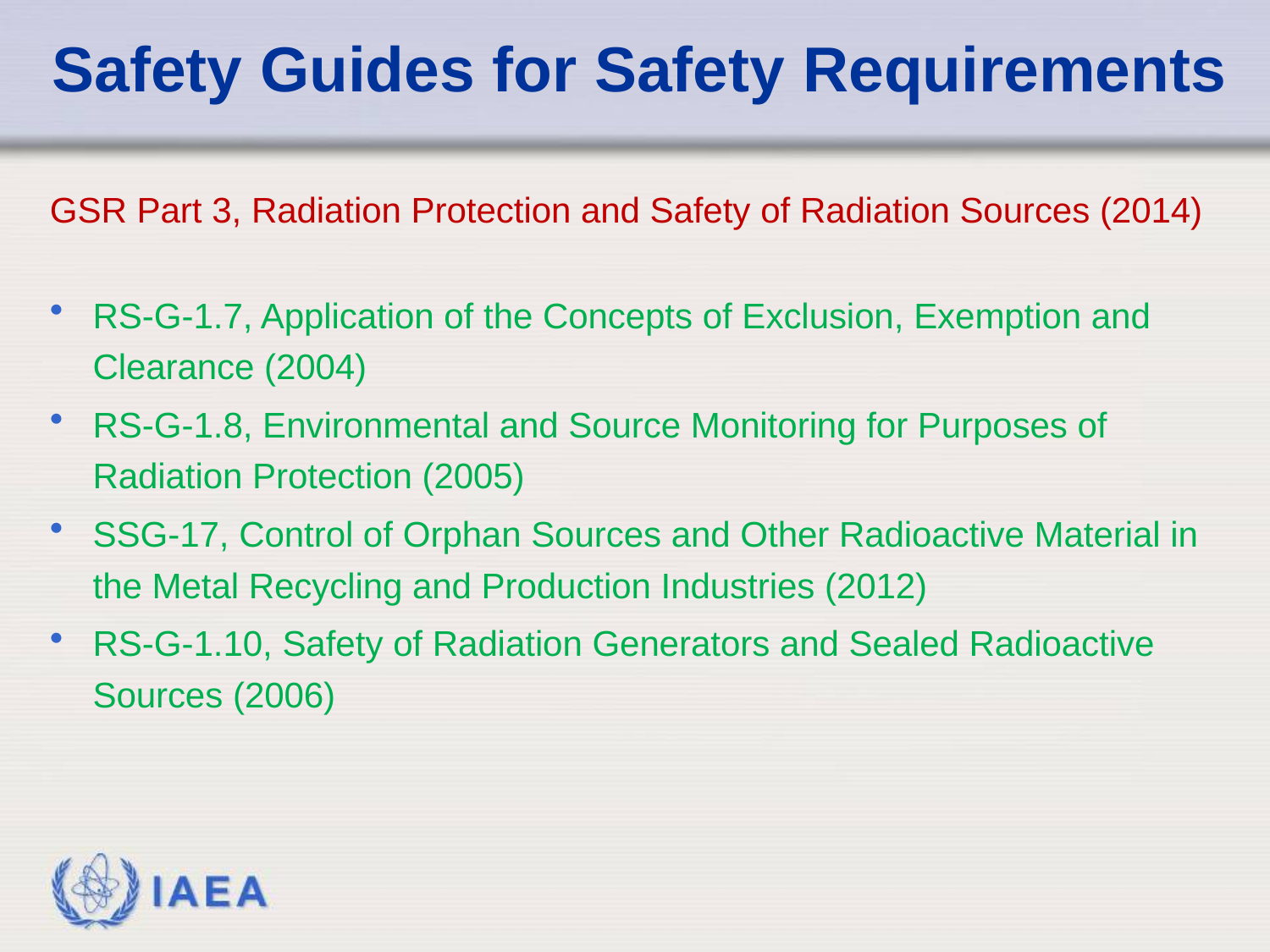

# Safety Guides for Safety Requirements
GSR Part 3, Radiation Protection and Safety of Radiation Sources (2014)

RS-G-1.7, Application of the Concepts of Exclusion, Exemption and Clearance (2004)
RS-G-1.8, Environmental and Source Monitoring for Purposes of Radiation Protection (2005)
SSG-17, Control of Orphan Sources and Other Radioactive Material in the Metal Recycling and Production Industries (2012)
RS-G-1.10, Safety of Radiation Generators and Sealed Radioactive Sources (2006)